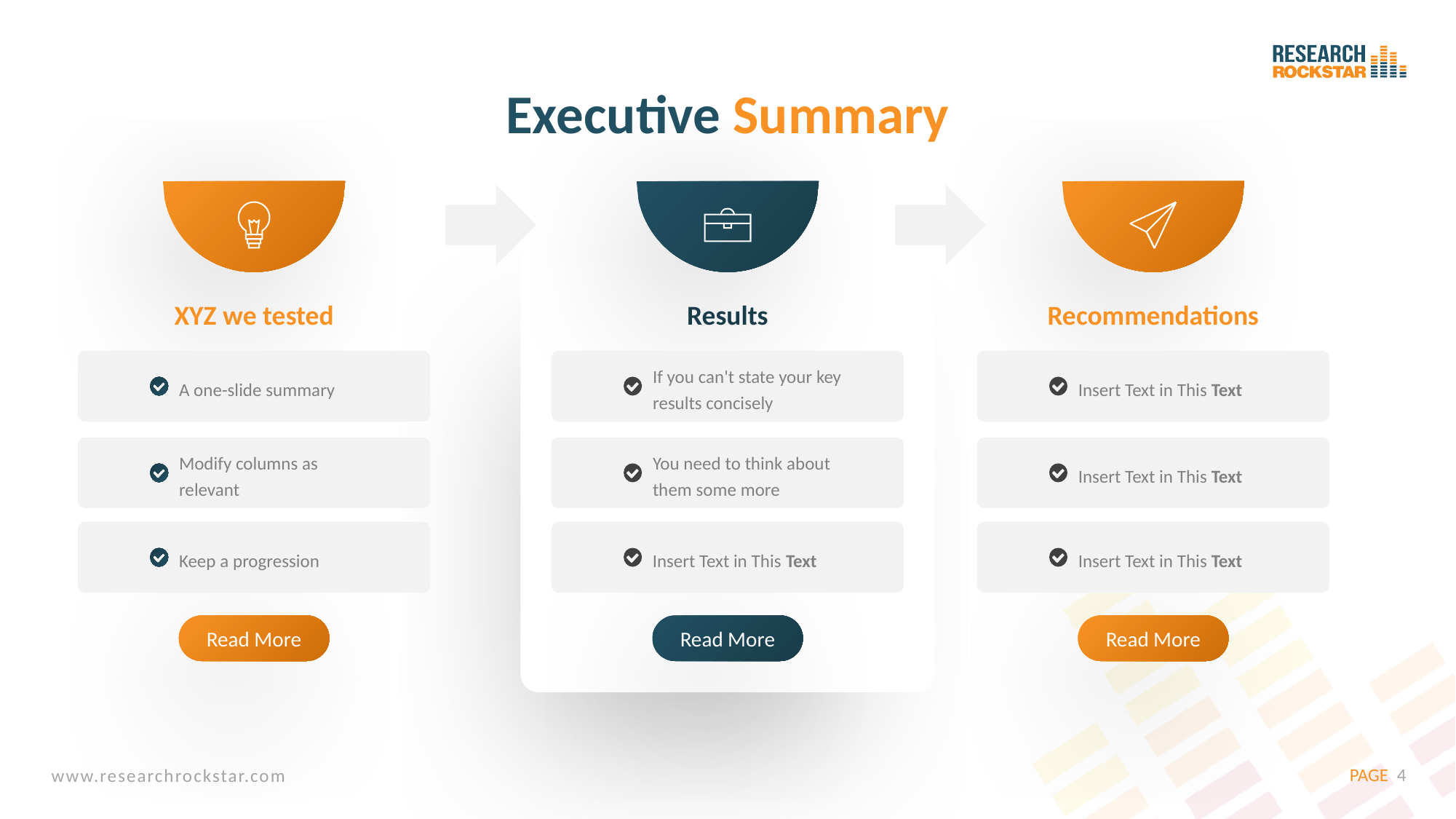

Executive Summary

XYZ we tested
Results
Recommendations

A one-slide summary

If you can't state your key results concisely

Insert Text in This Text

Modify columns as relevant

You need to think about them some more

Insert Text in This Text

Keep a progression

Insert Text in This Text

Insert Text in This Text

Read More
Read More
Read More